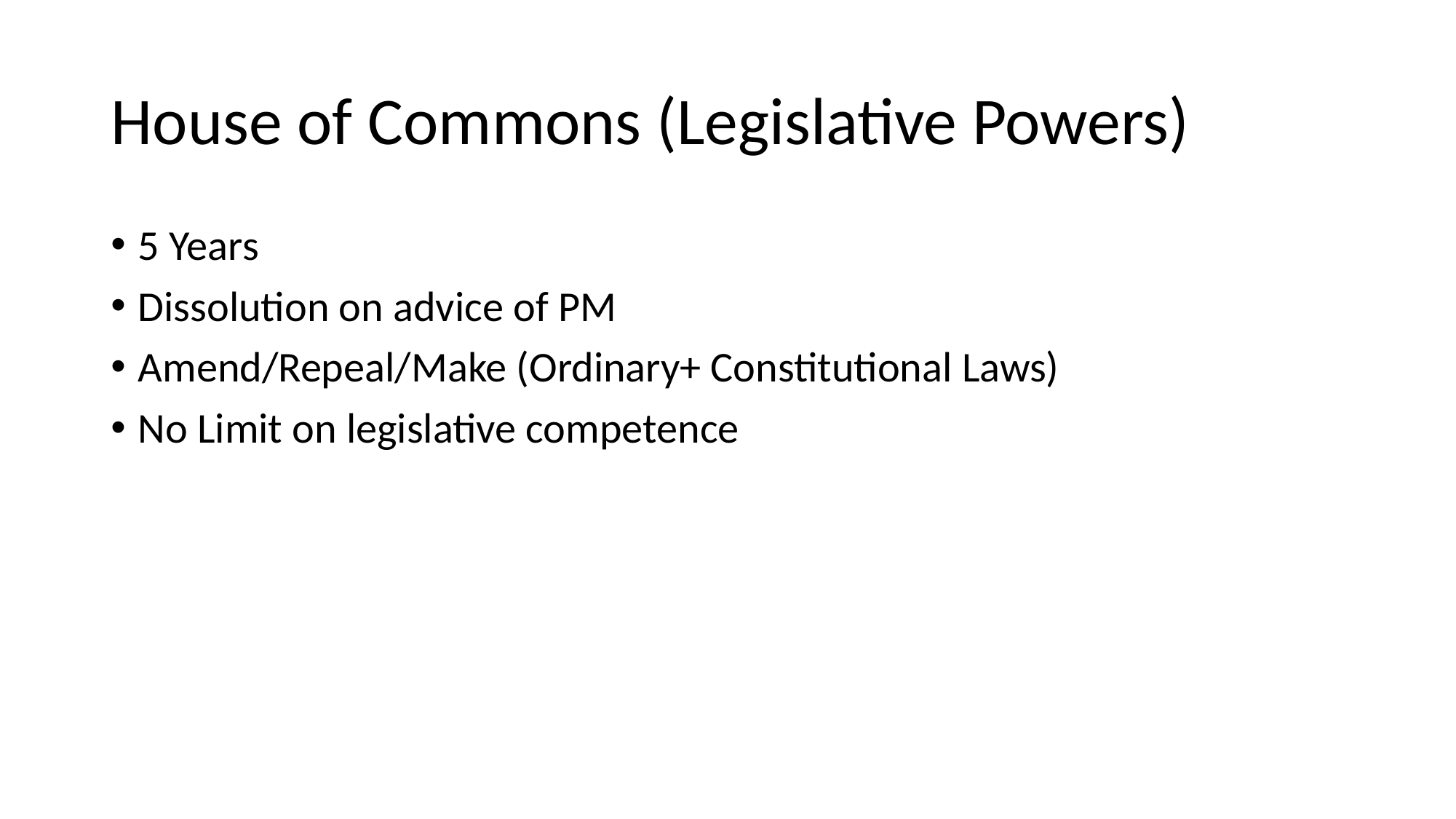

# House of Commons (Legislative Powers)
5 Years
Dissolution on advice of PM
Amend/Repeal/Make (Ordinary+ Constitutional Laws)
No Limit on legislative competence